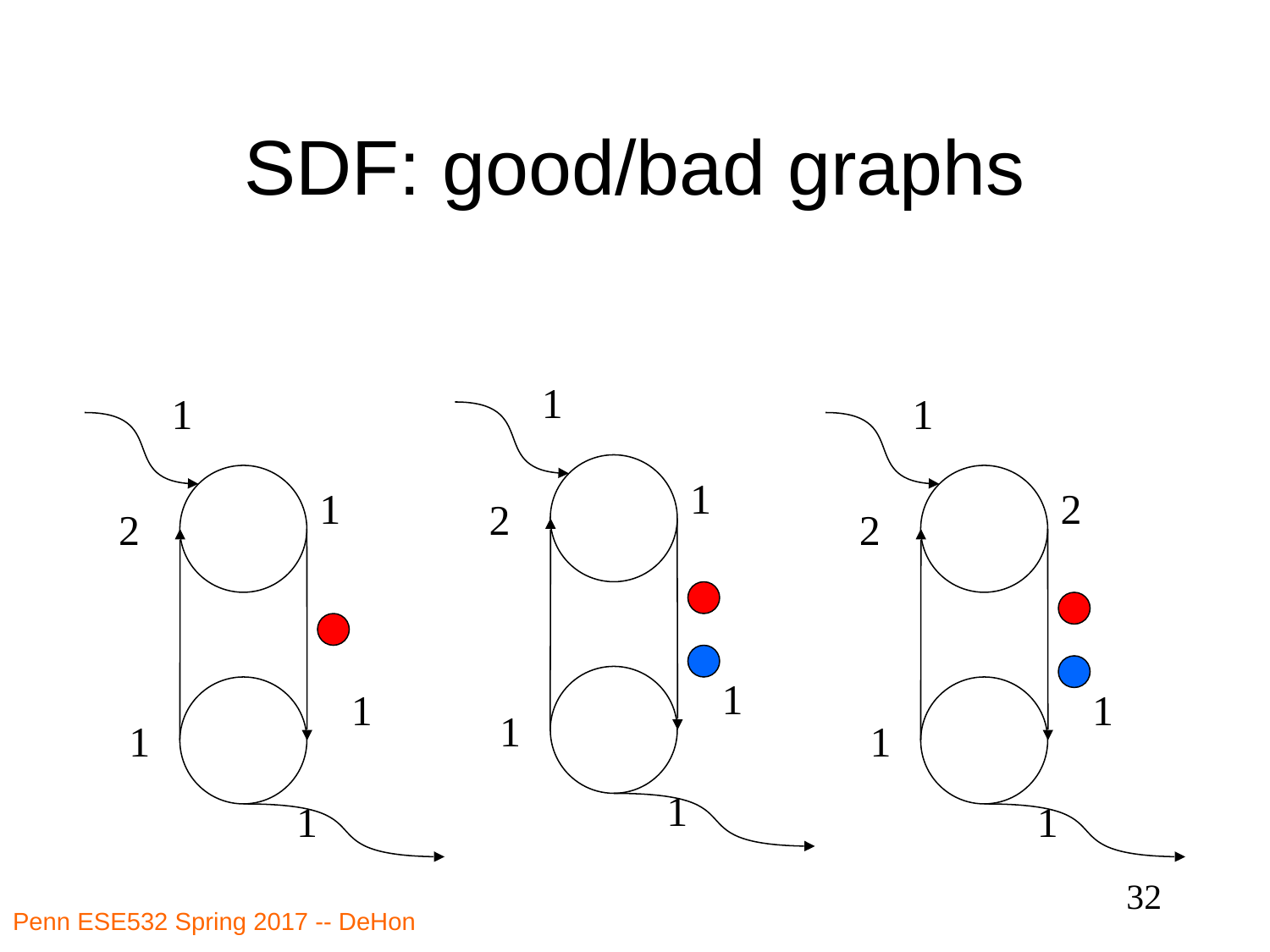

# SDF: good/bad graphs
1

1
2
1
1
1

1

1
2
1
1
1

1

2
2
1
1
1

32
Penn ESE532 Spring 2017 -- DeHon